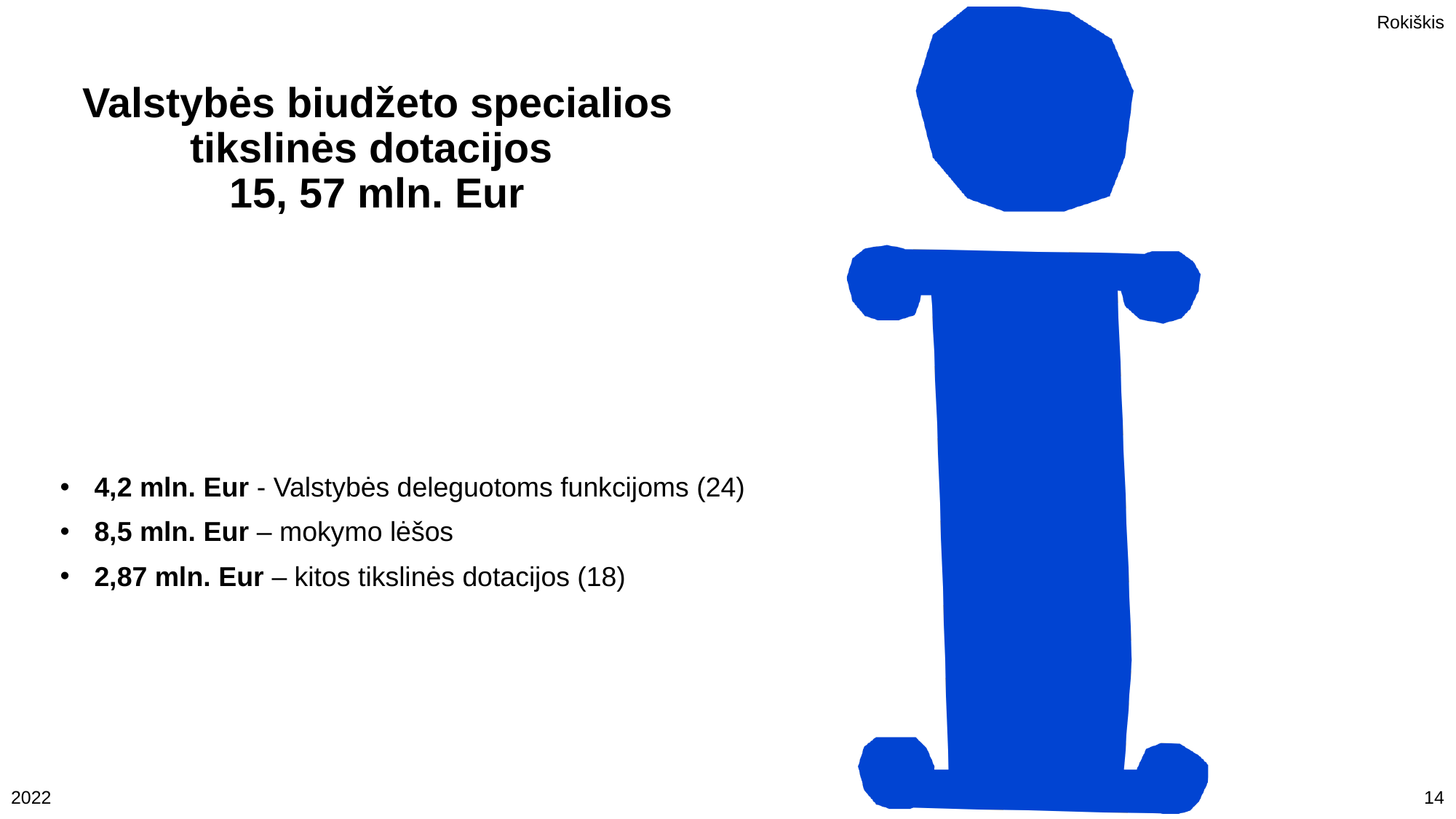

# Valstybės biudžeto specialios tikslinės dotacijos 15, 57 mln. Eur
4,2 mln. Eur - Valstybės deleguotoms funkcijoms (24)
8,5 mln. Eur – mokymo lėšos
2,87 mln. Eur – kitos tikslinės dotacijos (18)
2022
14